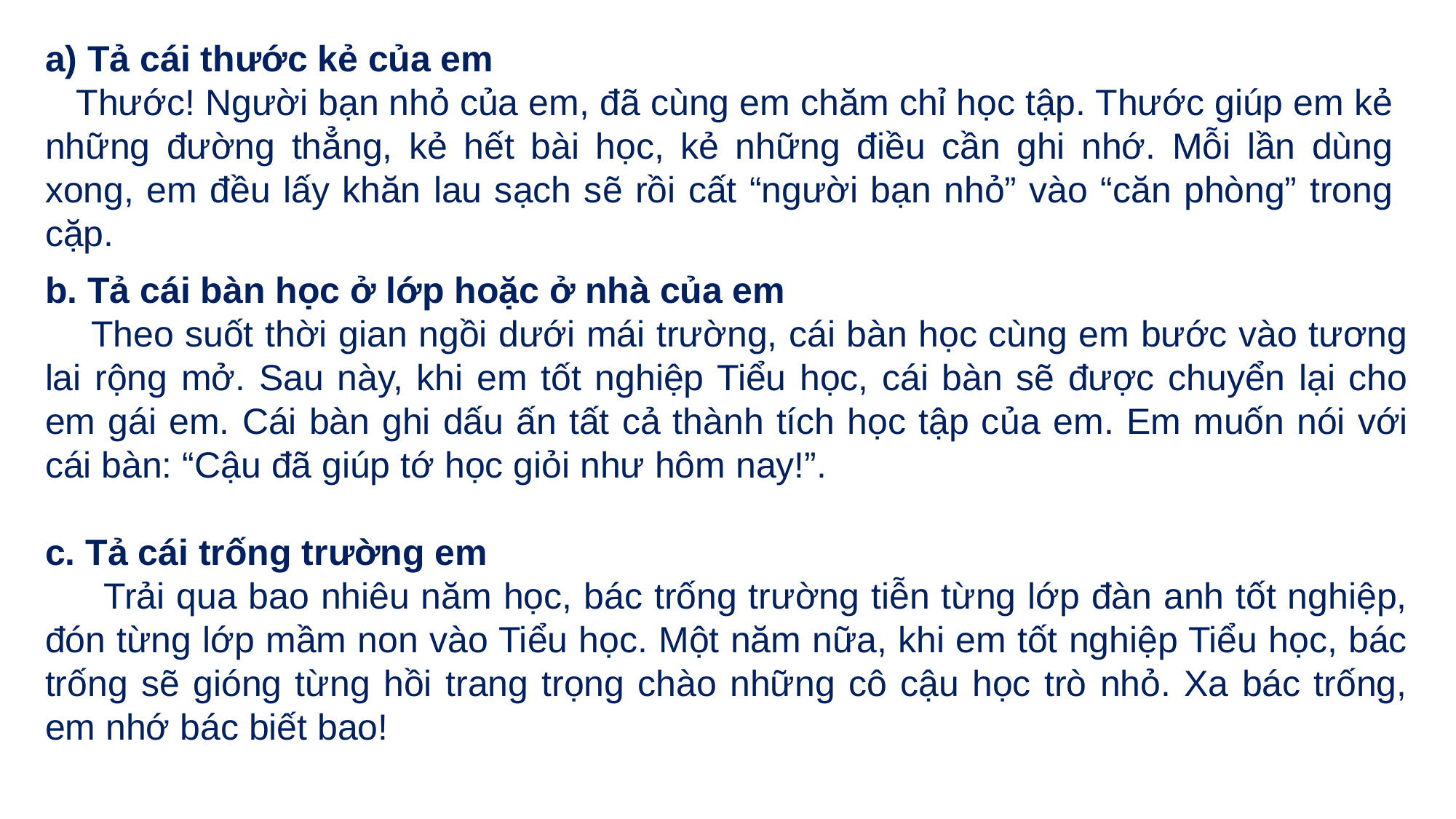

a) Tả cái thước kẻ của em
   Thước! Người bạn nhỏ của em, đã cùng em chăm chỉ học tập. Thước giúp em kẻ những đường thẳng, kẻ hết bài học, kẻ những điều cần ghi nhớ. Mỗi lần dùng xong, em đều lấy khăn lau sạch sẽ rồi cất “người bạn nhỏ” vào “căn phòng” trong cặp.
b. Tả cái bàn học ở lớp hoặc ở nhà của em
    Theo suốt thời gian ngồi dưới mái trường, cái bàn học cùng em bước vào tương lai rộng mở. Sau này, khi em tốt nghiệp Tiểu học, cái bàn sẽ được chuyển lại cho em gái em. Cái bàn ghi dấu ấn tất cả thành tích học tập của em. Em muốn nói với cái bàn: “Cậu đã giúp tớ học giỏi như hôm nay!”.
c. Tả cái trống trường em
     Trải qua bao nhiêu năm học, bác trống trường tiễn từng lớp đàn anh tốt nghiệp, đón từng lớp mầm non vào Tiểu học. Một năm nữa, khi em tốt nghiệp Tiểu học, bác trống sẽ gióng từng hồi trang trọng chào những cô cậu học trò nhỏ. Xa bác trống, em nhớ bác biết bao!